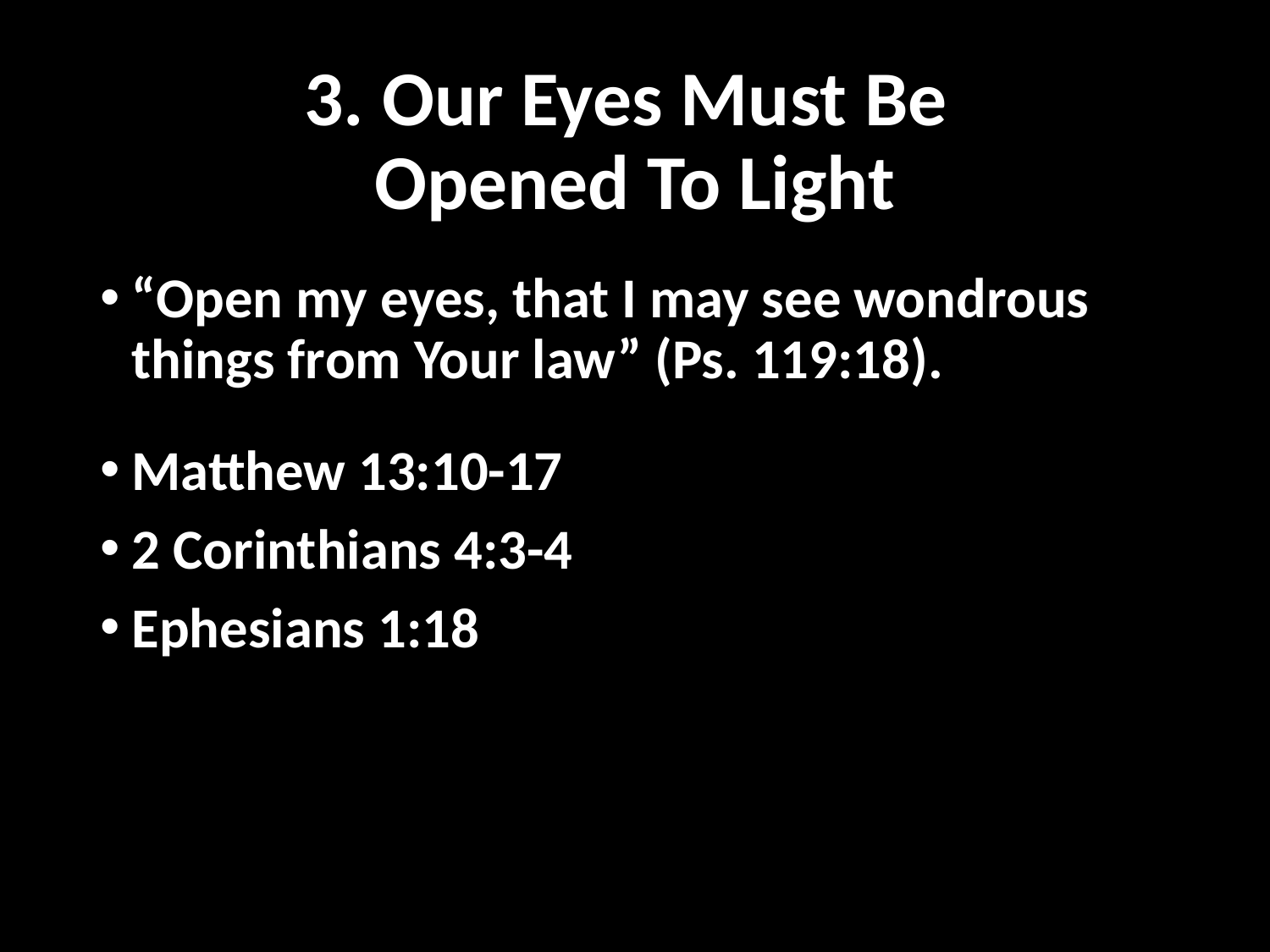

# 3. Our Eyes Must Be Opened To Light
“Open my eyes, that I may see wondrous things from Your law” (Ps. 119:18).

Matthew 13:10-17
2 Corinthians 4:3-4
Ephesians 1:18